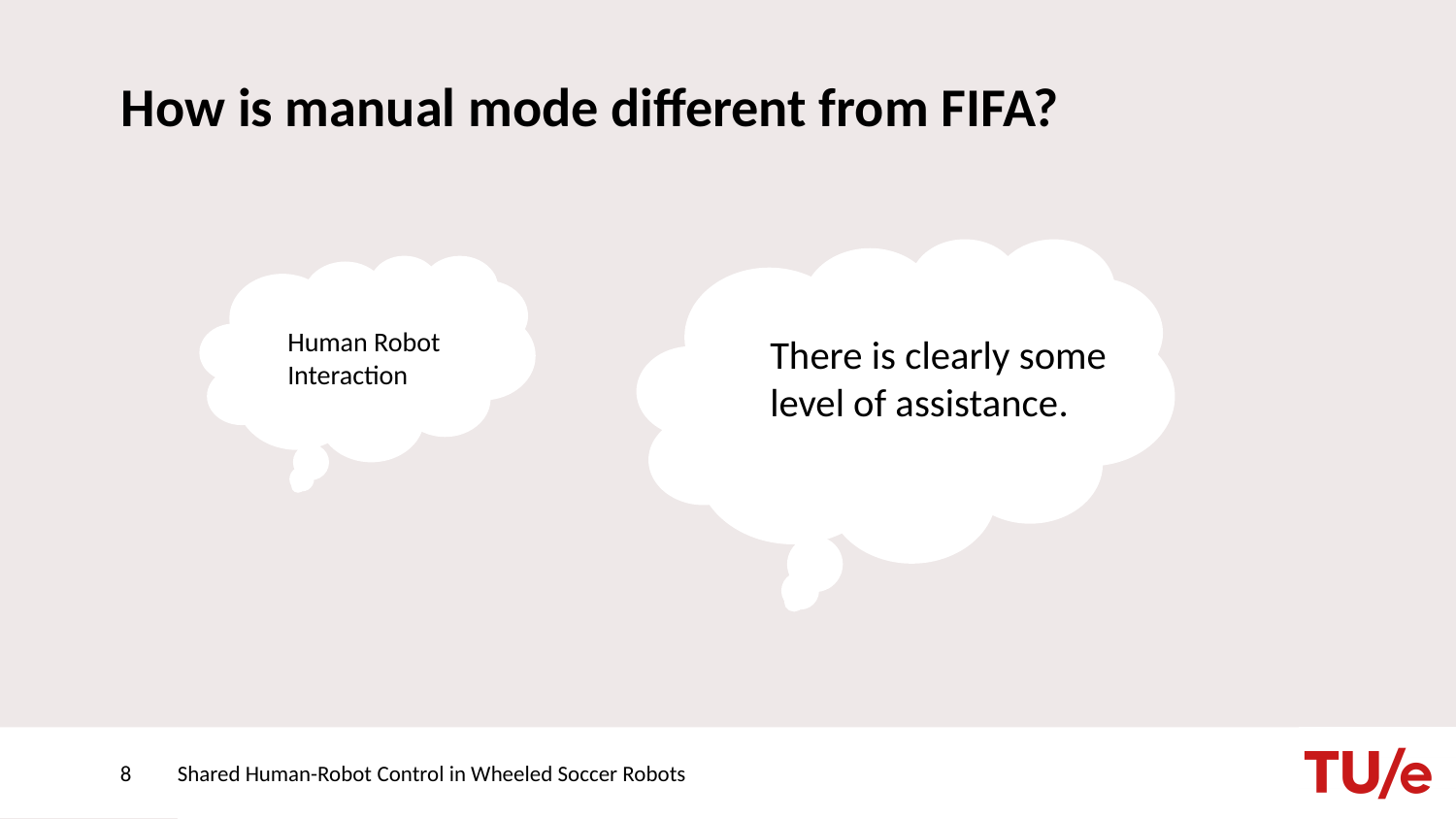

# How is manual mode different from FIFA?

Human Robot Interaction
There is clearly some level of assistance​.
8
Shared Human-Robot Control in Wheeled Soccer Robots